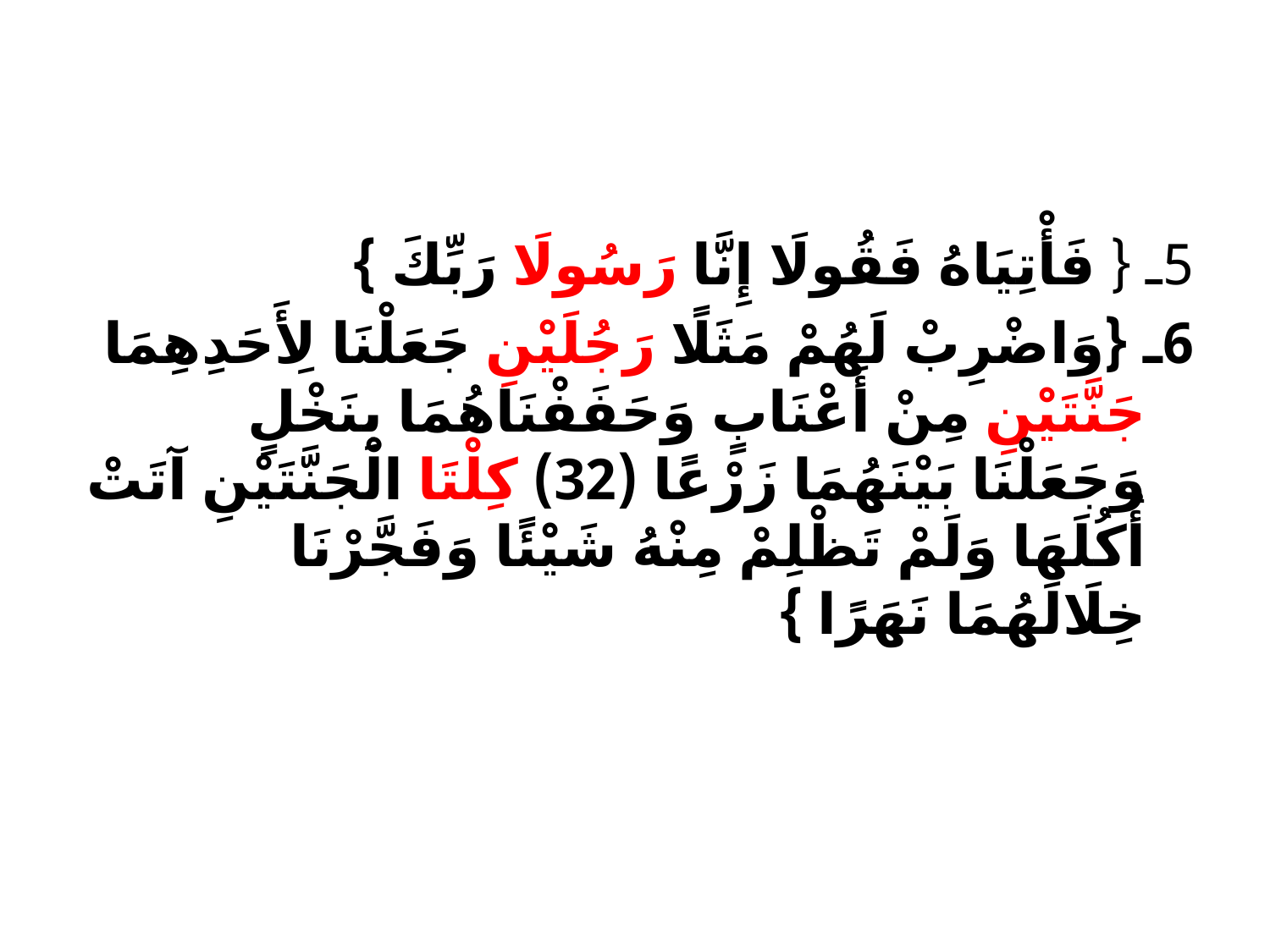

#
5ـ { فَأْتِيَاهُ فَقُولَا إِنَّا رَسُولَا رَبِّكَ }
6ـ {وَاضْرِبْ لَهُمْ مَثَلًا رَجُلَيْنِ جَعَلْنَا لِأَحَدِهِمَا جَنَّتَيْنِ مِنْ أَعْنَابٍ وَحَفَفْنَاهُمَا بِنَخْلٍ وَجَعَلْنَا بَيْنَهُمَا زَرْعًا (32) كِلْتَا الْجَنَّتَيْنِ آتَتْ أُكُلَهَا وَلَمْ تَظْلِمْ مِنْهُ شَيْئًا وَفَجَّرْنَا خِلَالَهُمَا نَهَرًا }